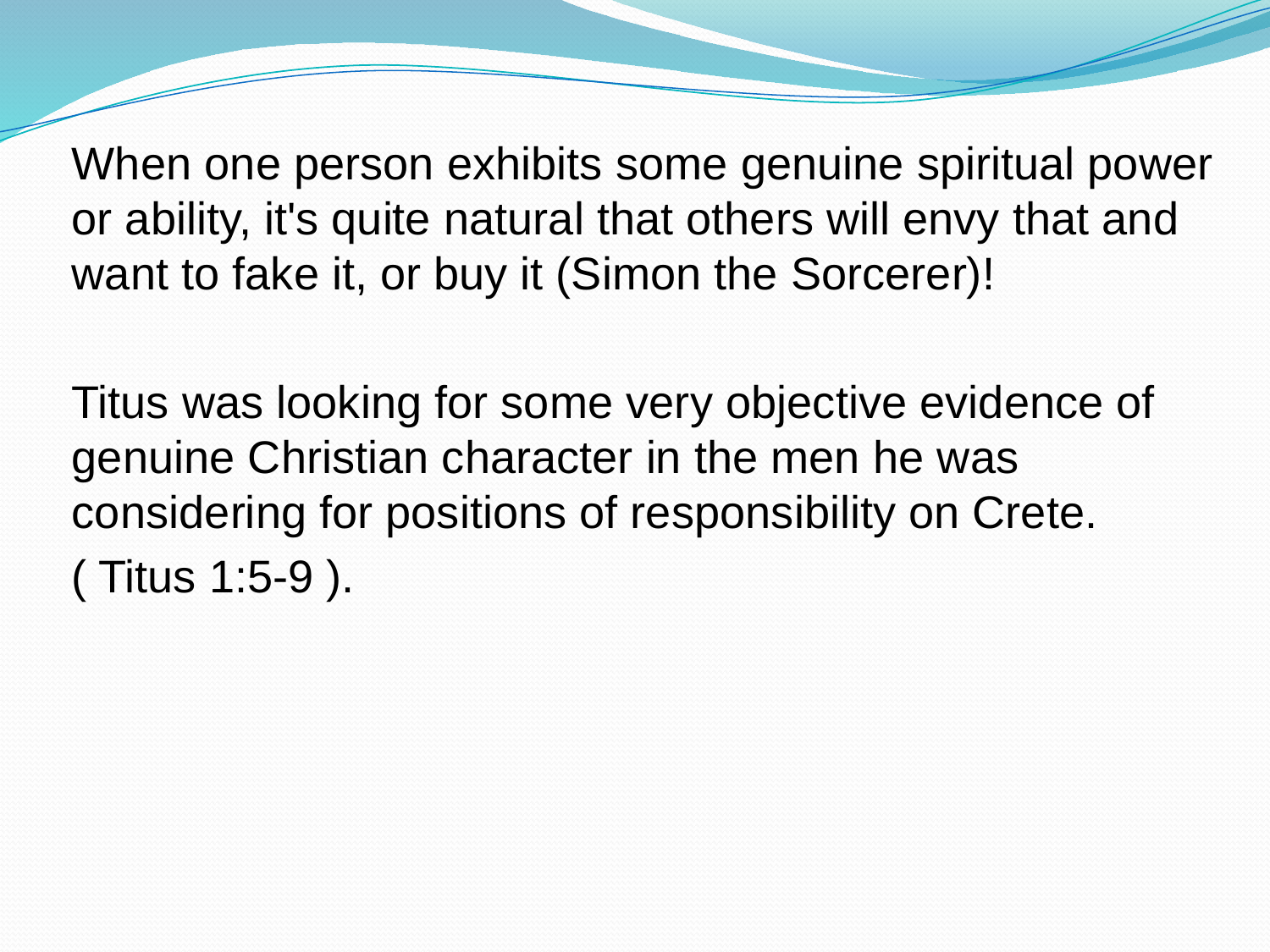

When one person exhibits some genuine spiritual power or ability, it's quite natural that others will envy that and want to fake it, or buy it (Simon the Sorcerer)!

   Titus was looking for some very objective evidence of genuine Christian character in the men he was considering for positions of responsibility on Crete.
   ( Titus 1:5-9 ).